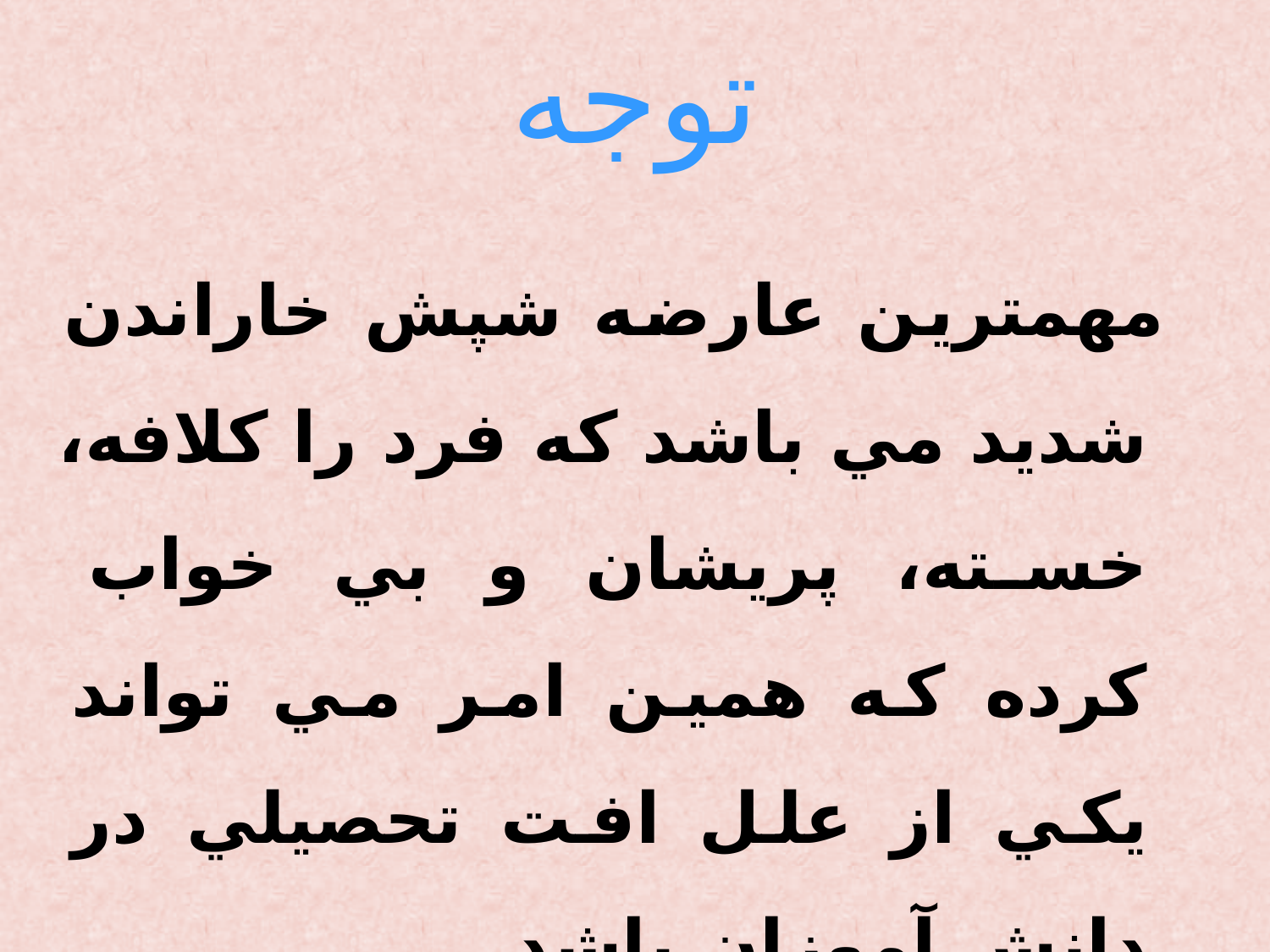

# توجه
 مهمترين عارضه شپش خاراندن شديد مي باشد كه فرد را كلافه، خسته، پريشان و بي خواب كرده كه همين امر مي تواند يكي از علل افت تحصيلي در دانش آموزان باشد.